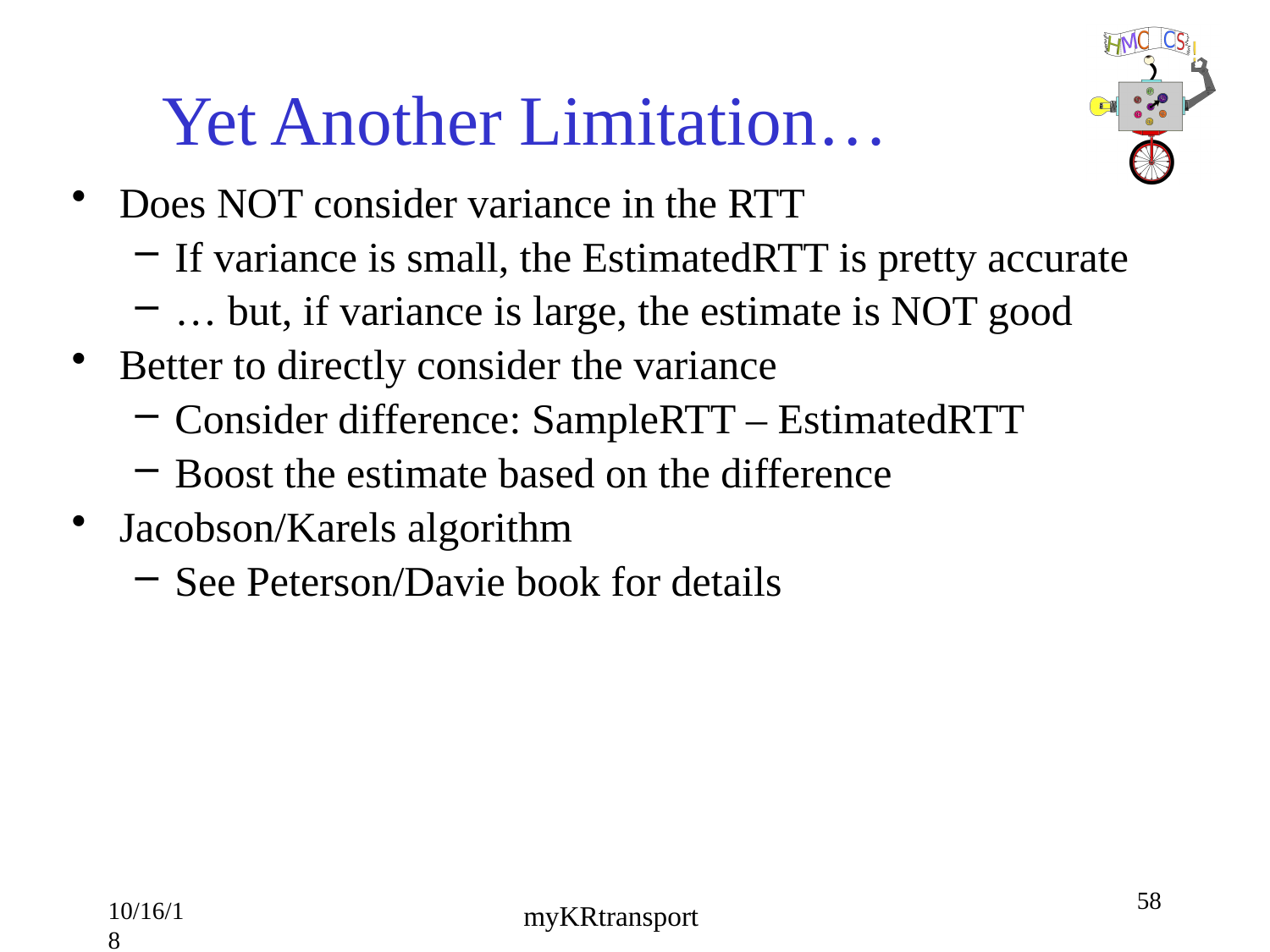

# Yet Another Limitation…
Does NOT consider variance in the RTT
If variance is small, the EstimatedRTT is pretty accurate
… but, if variance is large, the estimate is NOT good
Better to directly consider the variance
Consider difference: SampleRTT – EstimatedRTT
Boost the estimate based on the difference
Jacobson/Karels algorithm
See Peterson/Davie book for details
58
10/16/18